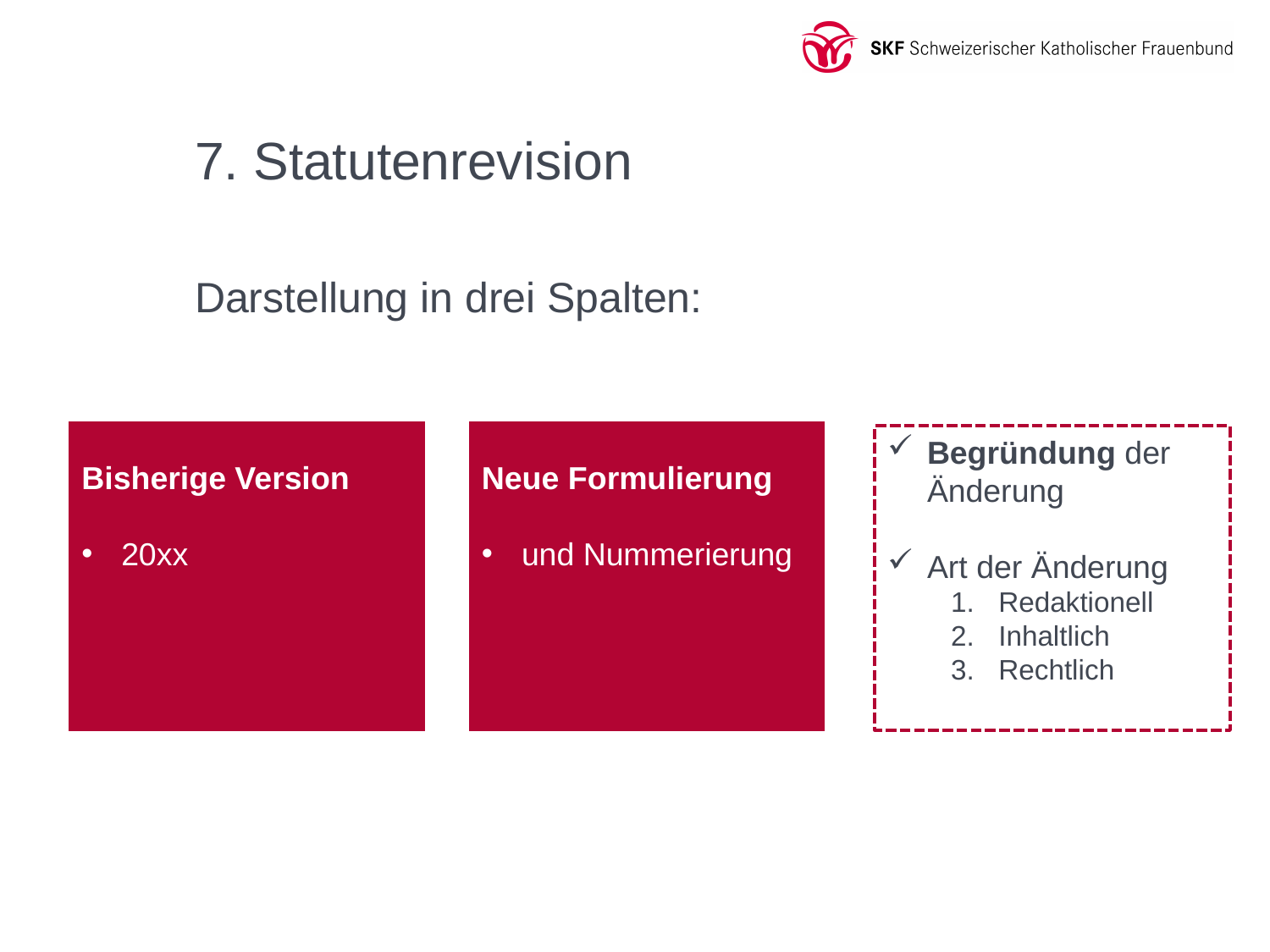

# 7. Statutenrevision
Darstellung in drei Spalten:

Bisherige Version

20xx

Neue Formulierung

und Nummerierung

Begründung der Änderung

Art der Änderung
Redaktionell
Inhaltlich
Rechtlich